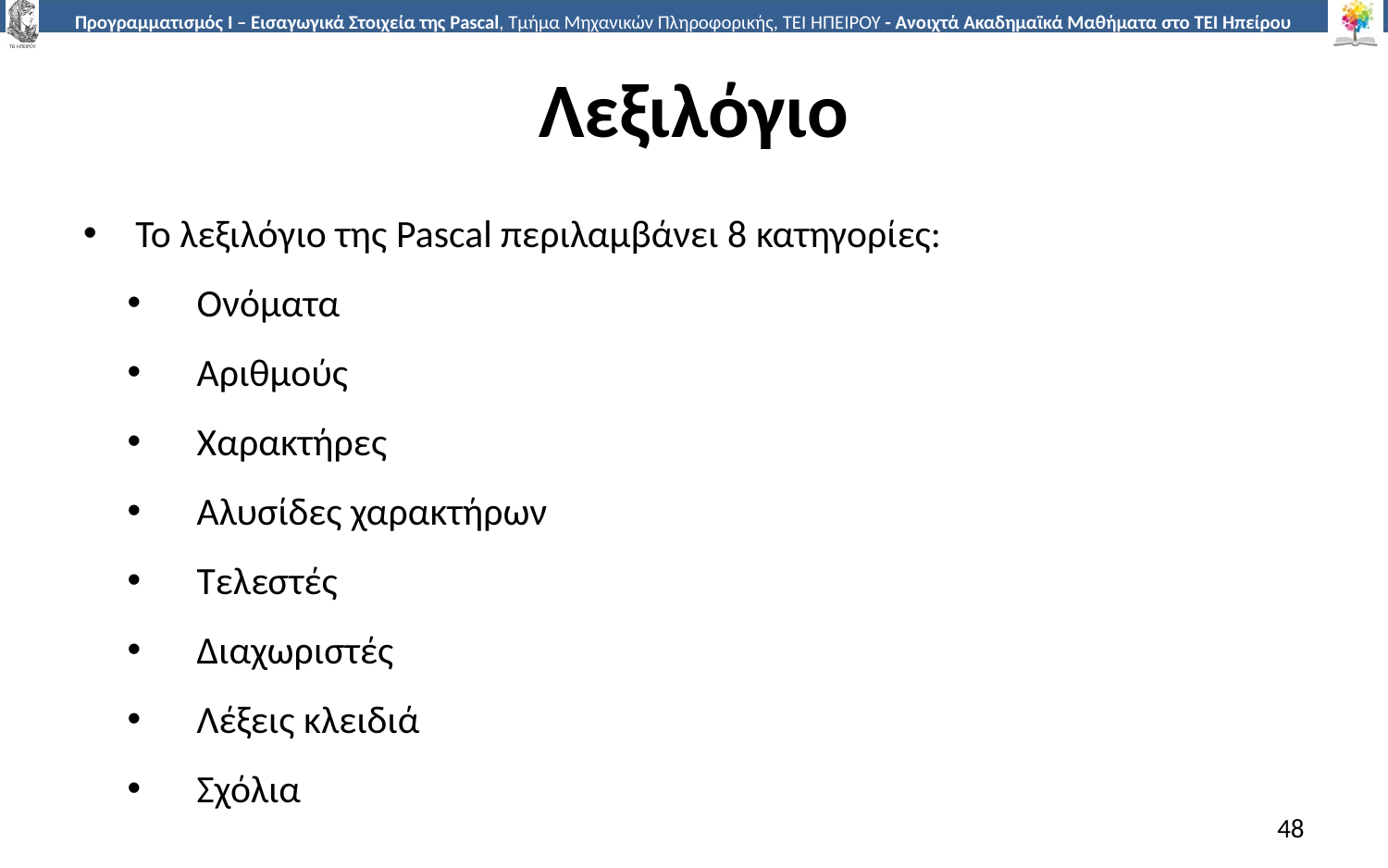

# Λεξιλόγιο
Το λεξιλόγιο της Pascal περιλαμβάνει 8 κατηγορίες:
Ονόματα
Αριθμούς
Χαρακτήρες
Αλυσίδες χαρακτήρων
Τελεστές
Διαχωριστές
Λέξεις κλειδιά
Σχόλια
48